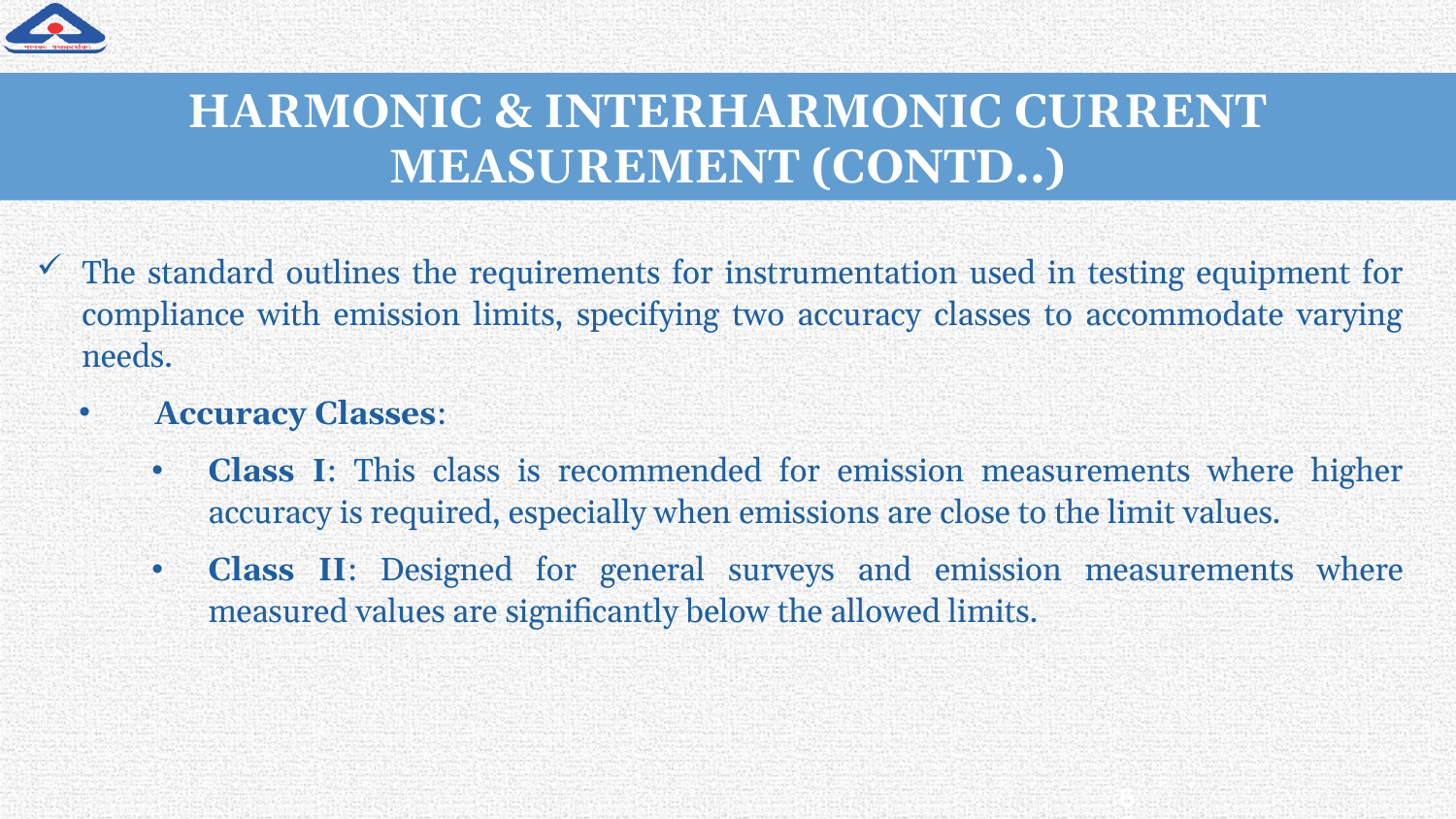

# HARMONIC & INTERHARMONIC CURRENT MEASUREMENT (CONTD..)
The standard outlines the requirements for instrumentation used in testing equipment for compliance with emission limits, specifying two accuracy classes to accommodate varying needs.
Accuracy Classes:
Class I: This class is recommended for emission measurements where higher accuracy is required, especially when emissions are close to the limit values.
Class II: Designed for general surveys and emission measurements where measured values are significantly below the allowed limits.
62